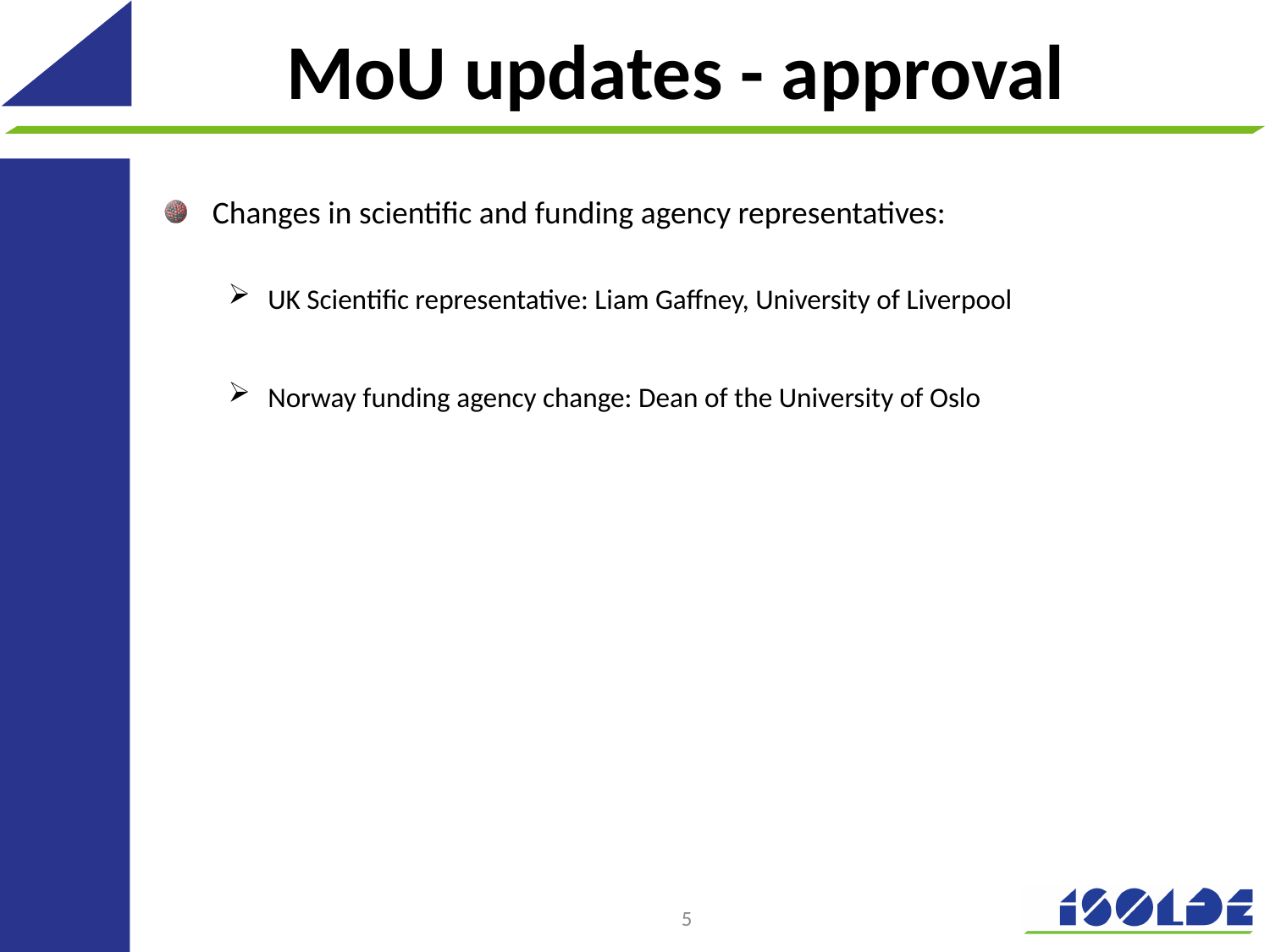

# MoU updates - approval
Changes in scientific and funding agency representatives:

UK Scientific representative: Liam Gaffney, University of Liverpool

Norway funding agency change: Dean of the University of Oslo

5